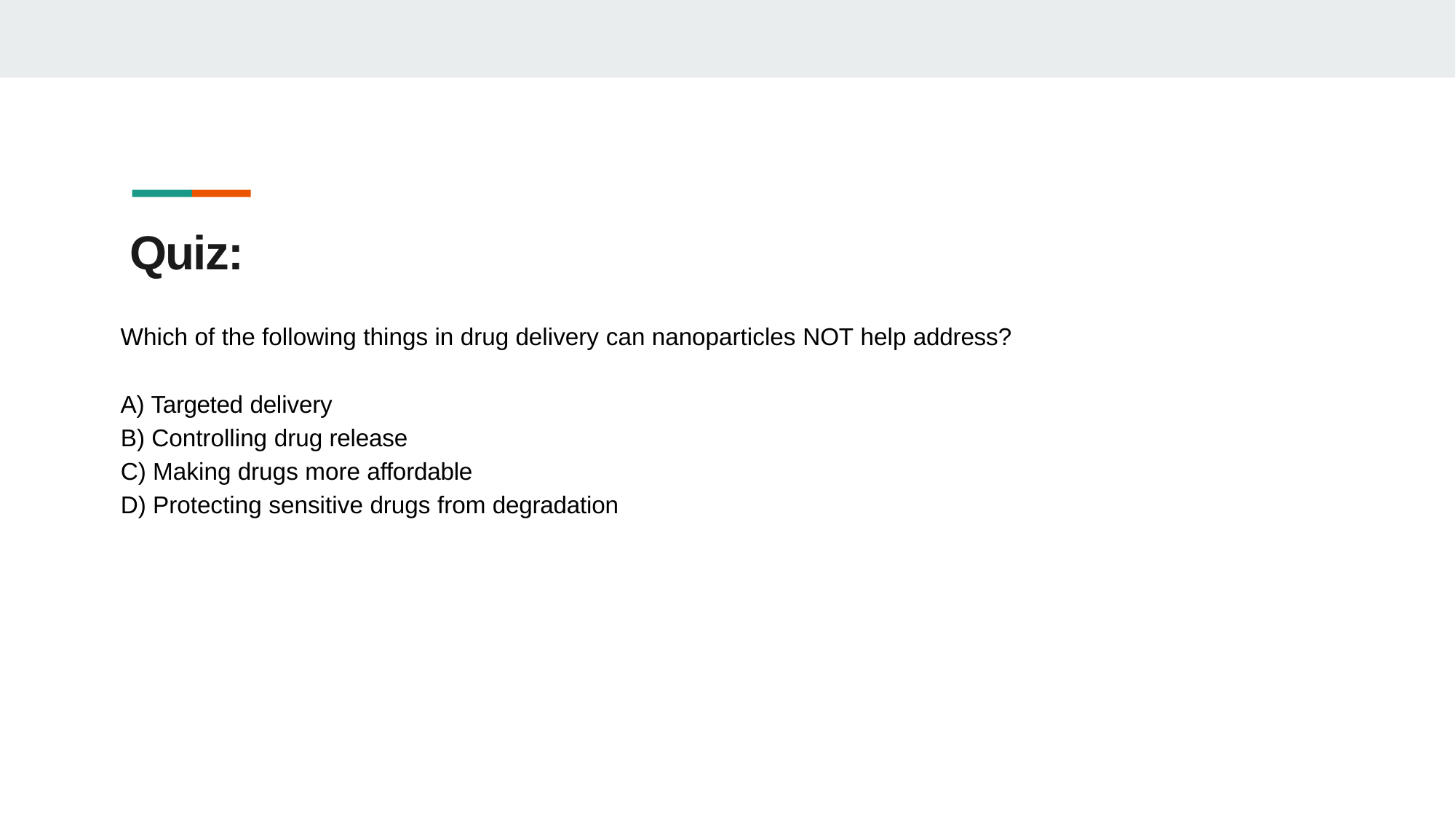

# Quiz:
Which of the following things in drug delivery can nanoparticles NOT help address?

Targeted delivery
Controlling drug release
Making drugs more affordable
Protecting sensitive drugs from degradation